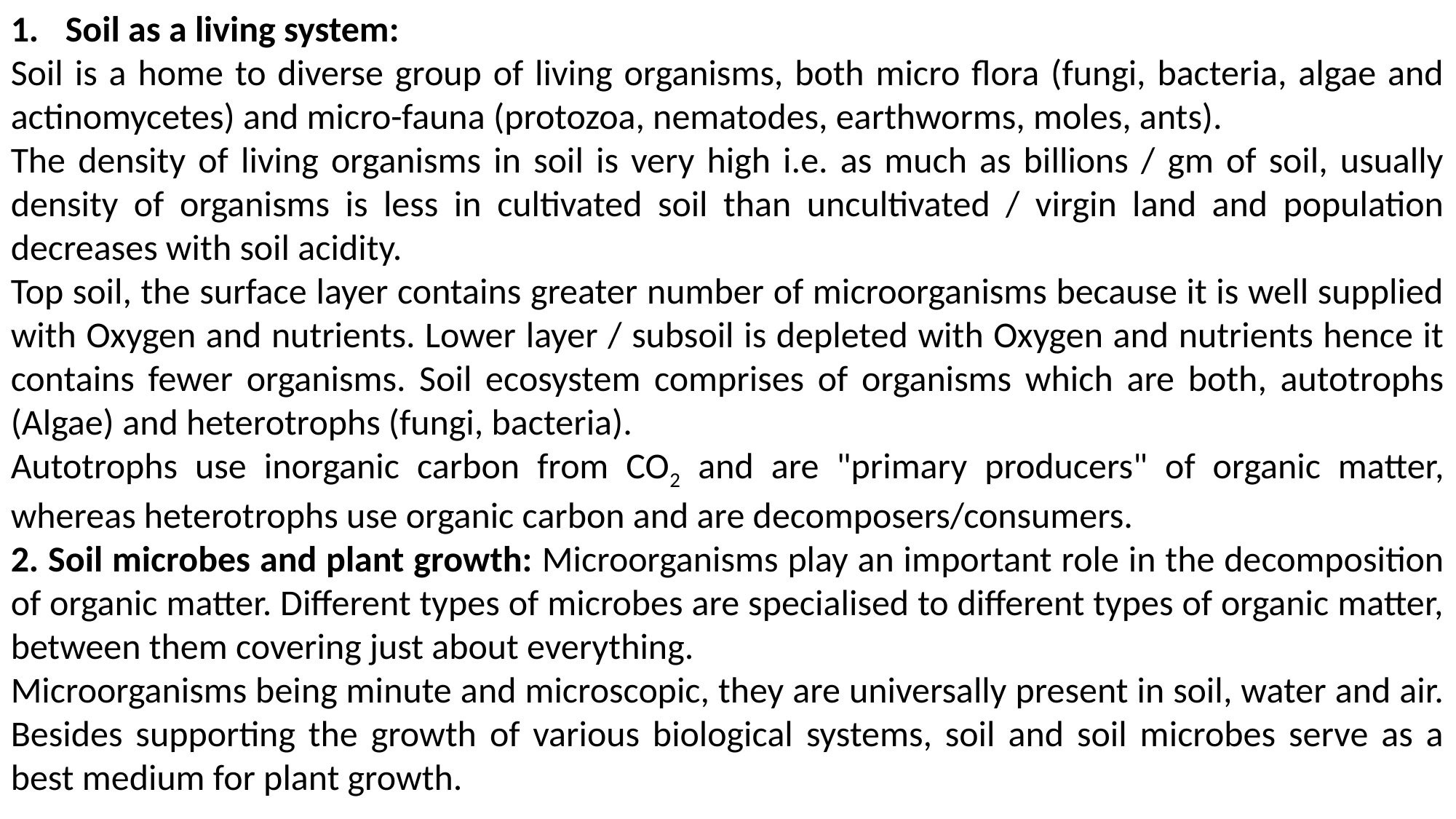

Soil as a living system:
Soil is a home to diverse group of living organisms, both micro flora (fungi, bacteria, algae and actinomycetes) and micro-fauna (protozoa, nematodes, earthworms, moles, ants).
The density of living organisms in soil is very high i.e. as much as billions / gm of soil, usually density of organisms is less in cultivated soil than uncultivated / virgin land and population decreases with soil acidity.
Top soil, the surface layer contains greater number of microorganisms because it is well supplied with Oxygen and nutrients. Lower layer / subsoil is depleted with Oxygen and nutrients hence it contains fewer organisms. Soil ecosystem comprises of organisms which are both, autotrophs (Algae) and heterotrophs (fungi, bacteria).
Autotrophs use inorganic carbon from CO2 and are "primary producers" of organic matter, whereas heterotrophs use organic carbon and are decomposers/consumers.
2. Soil microbes and plant growth: Microorganisms play an important role in the decomposition of organic matter. Different types of microbes are specialised to different types of organic matter, between them covering just about everything.
Microorganisms being minute and microscopic, they are universally present in soil, water and air. Besides supporting the growth of various biological systems, soil and soil microbes serve as a best medium for plant growth.